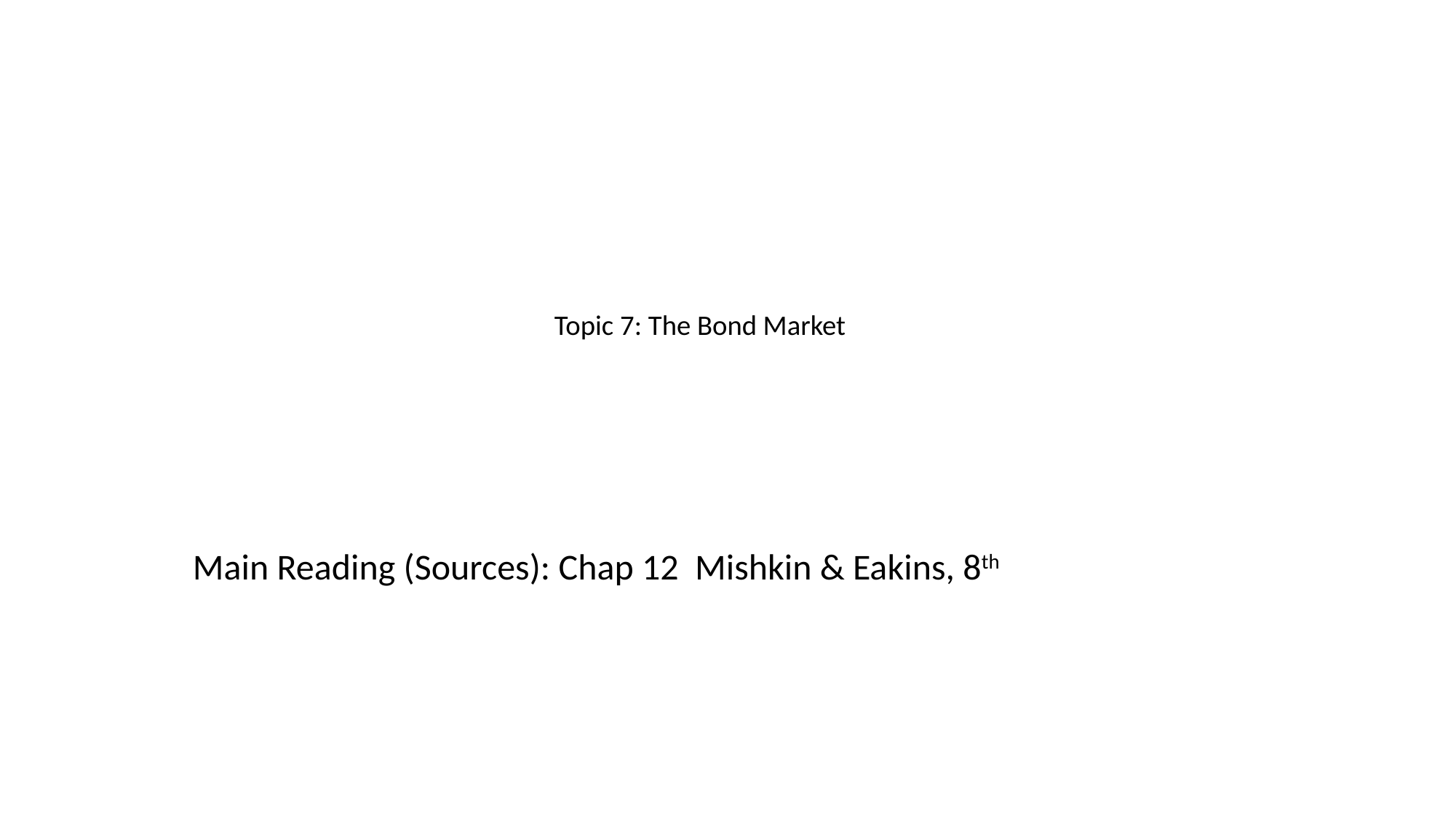

# Topic 7: The Bond Market
Main Reading (Sources): Chap 12  Mishkin & Eakins, 8th